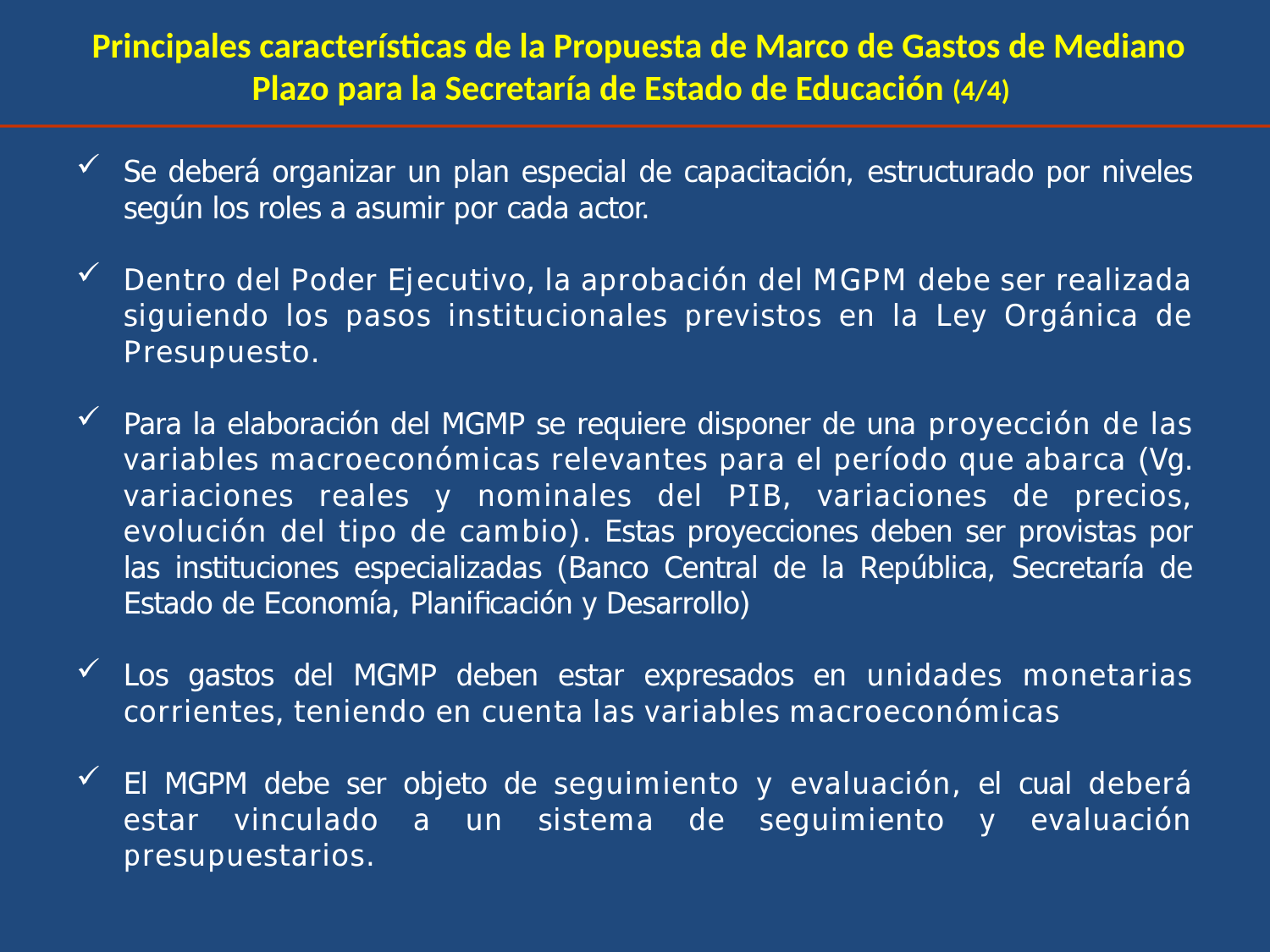

Principales características de la Propuesta de Marco de Gastos de Mediano Plazo para la Secretaría de Estado de Educación (4/4)

Se deberá organizar un plan especial de capacitación, estructurado por niveles según los roles a asumir por cada actor.

Dentro del Poder Ejecutivo, la aprobación del MGPM debe ser realizada siguiendo los pasos institucionales previstos en la Ley Orgánica de Presupuesto.

Para la elaboración del MGMP se requiere disponer de una proyección de las variables macroeconómicas relevantes para el período que abarca (Vg. variaciones reales y nominales del PIB, variaciones de precios, evolución del tipo de cambio). Estas proyecciones deben ser provistas por las instituciones especializadas (Banco Central de la República, Secretaría de Estado de Economía, Planificación y Desarrollo)

Los gastos del MGMP deben estar expresados en unidades monetarias corrientes, teniendo en cuenta las variables macroeconómicas

El MGPM debe ser objeto de seguimiento y evaluación, el cual deberá estar vinculado a un sistema de seguimiento y evaluación presupuestarios.